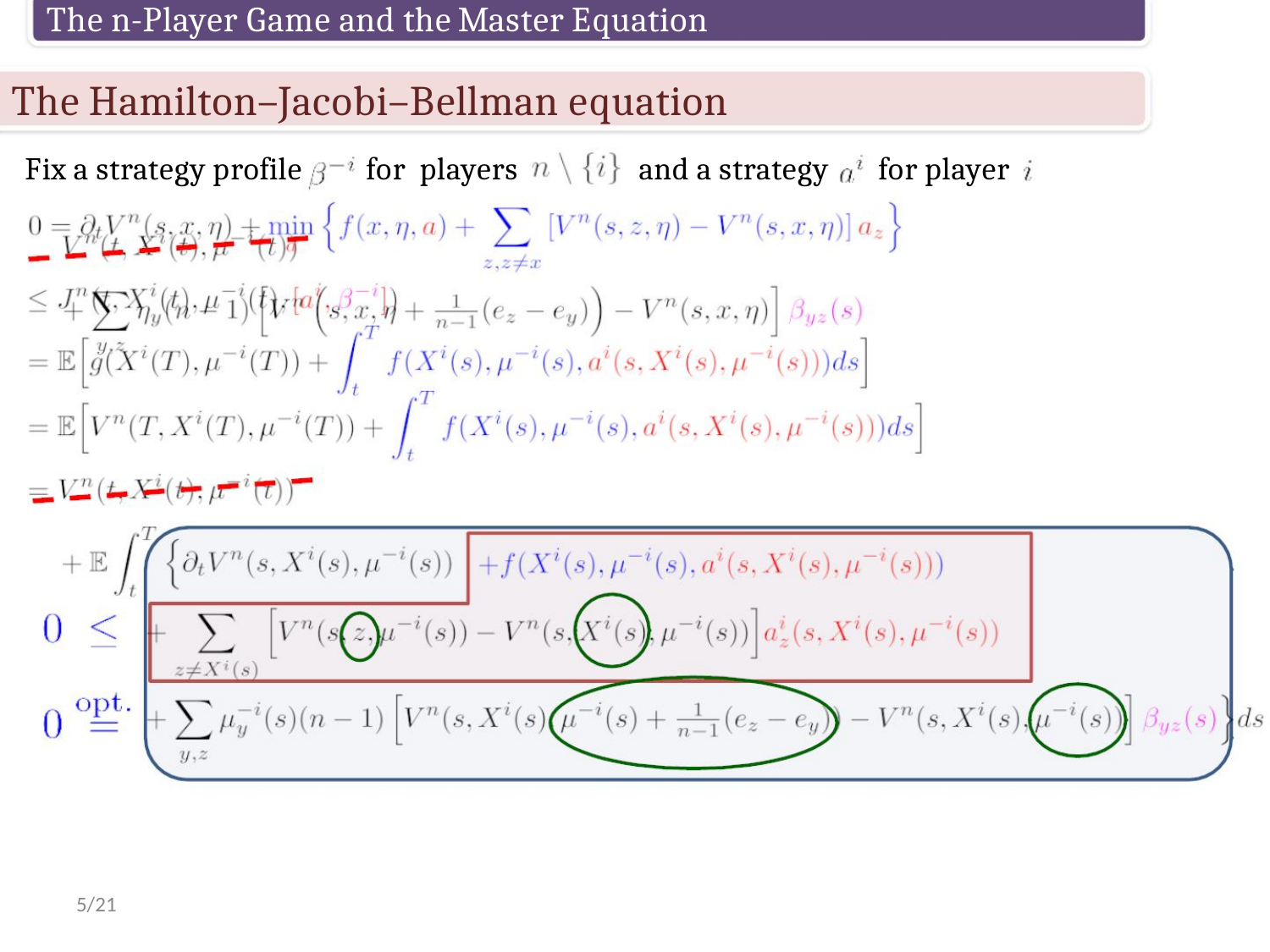

The n-Player Game and the Master Equation
The Hamilton–Jacobi–Bellman equation
Fix a strategy profile
for players
and a strategy
for player
5/21